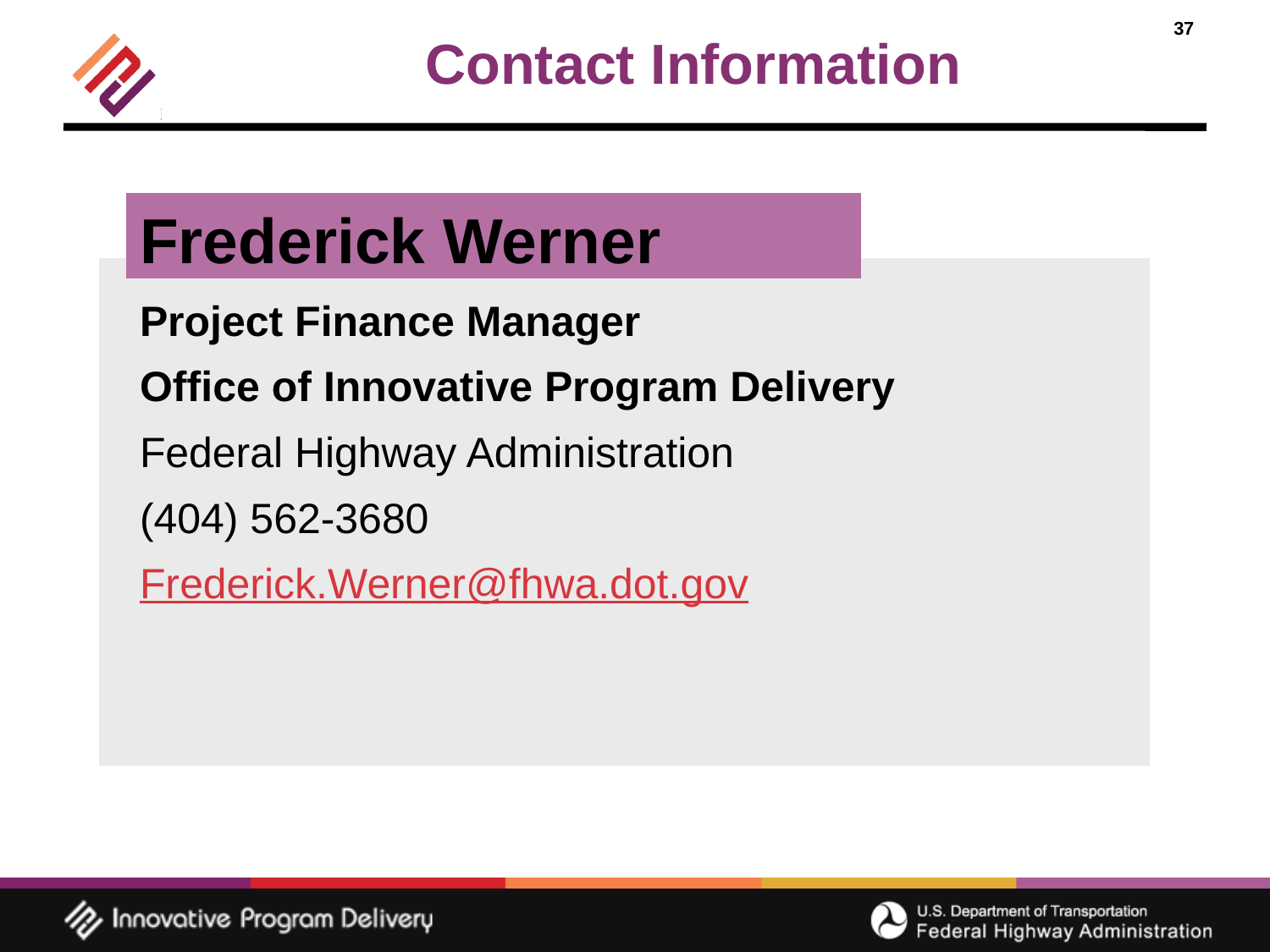

Contact Information

Frederick Werner
Project Finance Manager
Office of Innovative Program Delivery
Federal Highway Administration
(404) 562-3680
Frederick.Werner@fhwa.dot.gov